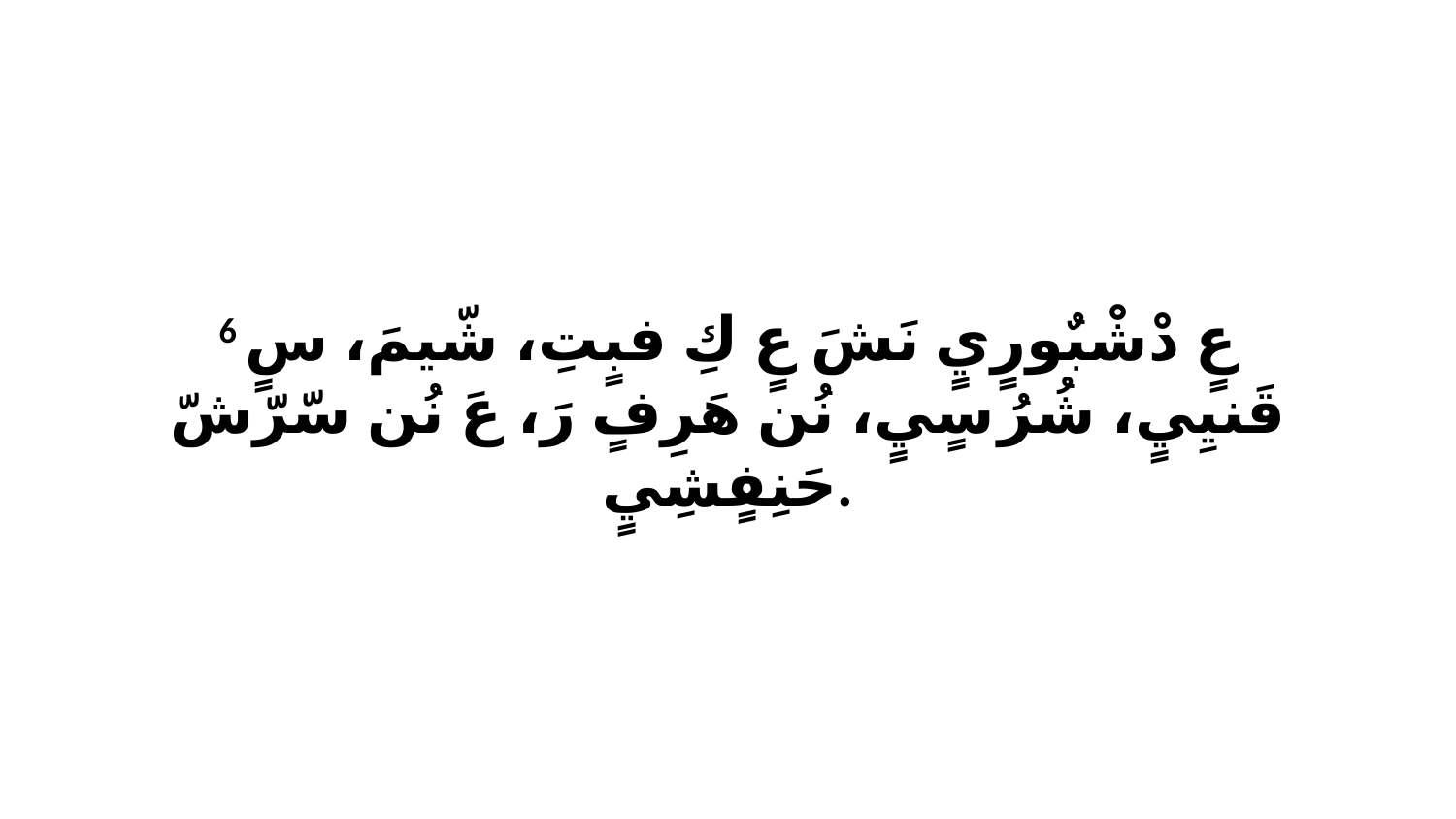

6 عٍ دْشْبٌورٍيٍ نَشَ عٍ كِ فبٍتِ، شّيمَ، سٍ قَنيِيٍ، شُرُ سٍيٍ، نُن هَرِفٍ رَ، عَ نُن سّرّشّ حَنِفٍشِيٍ.